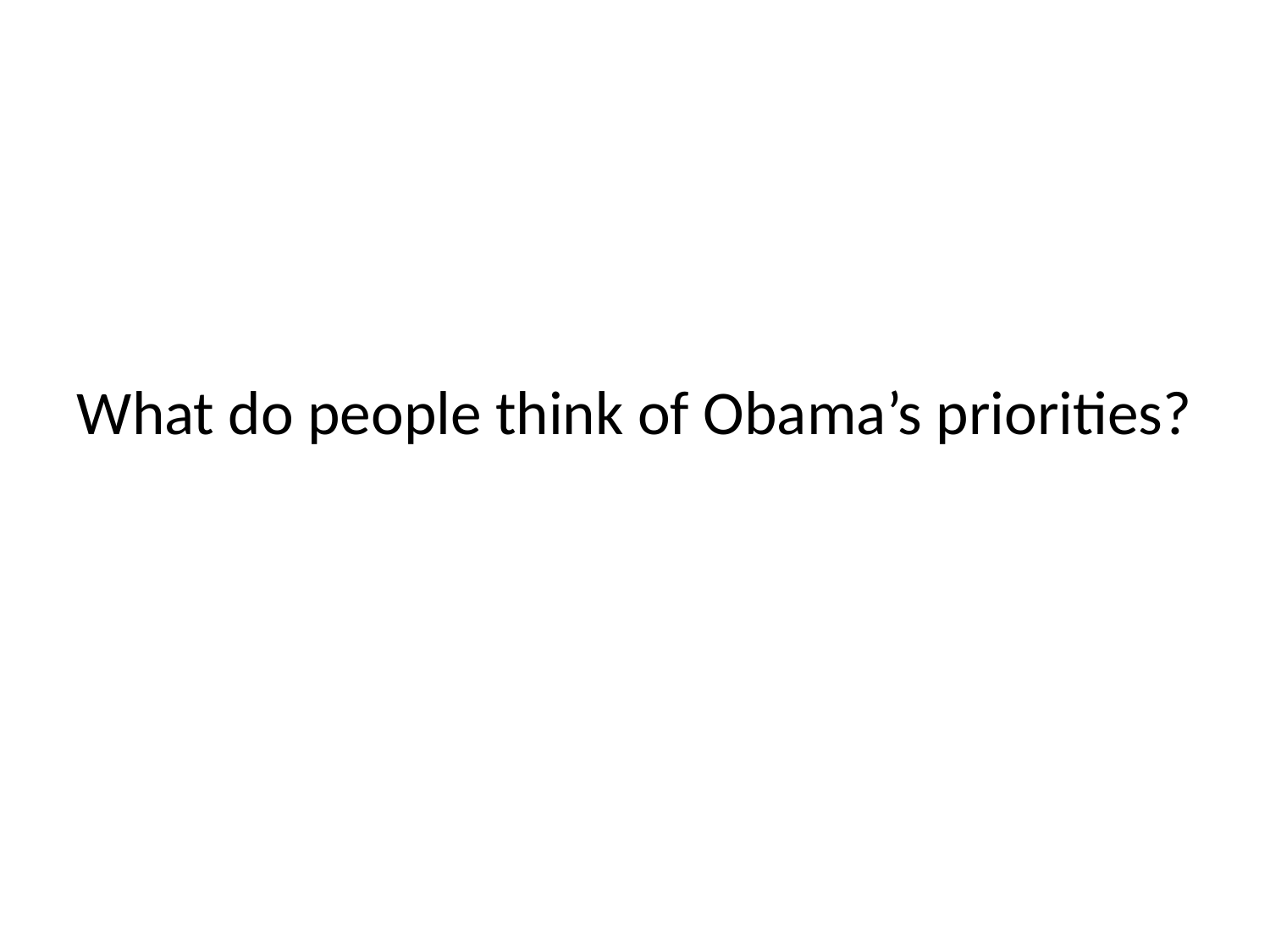

# What do people think of Obama’s priorities?